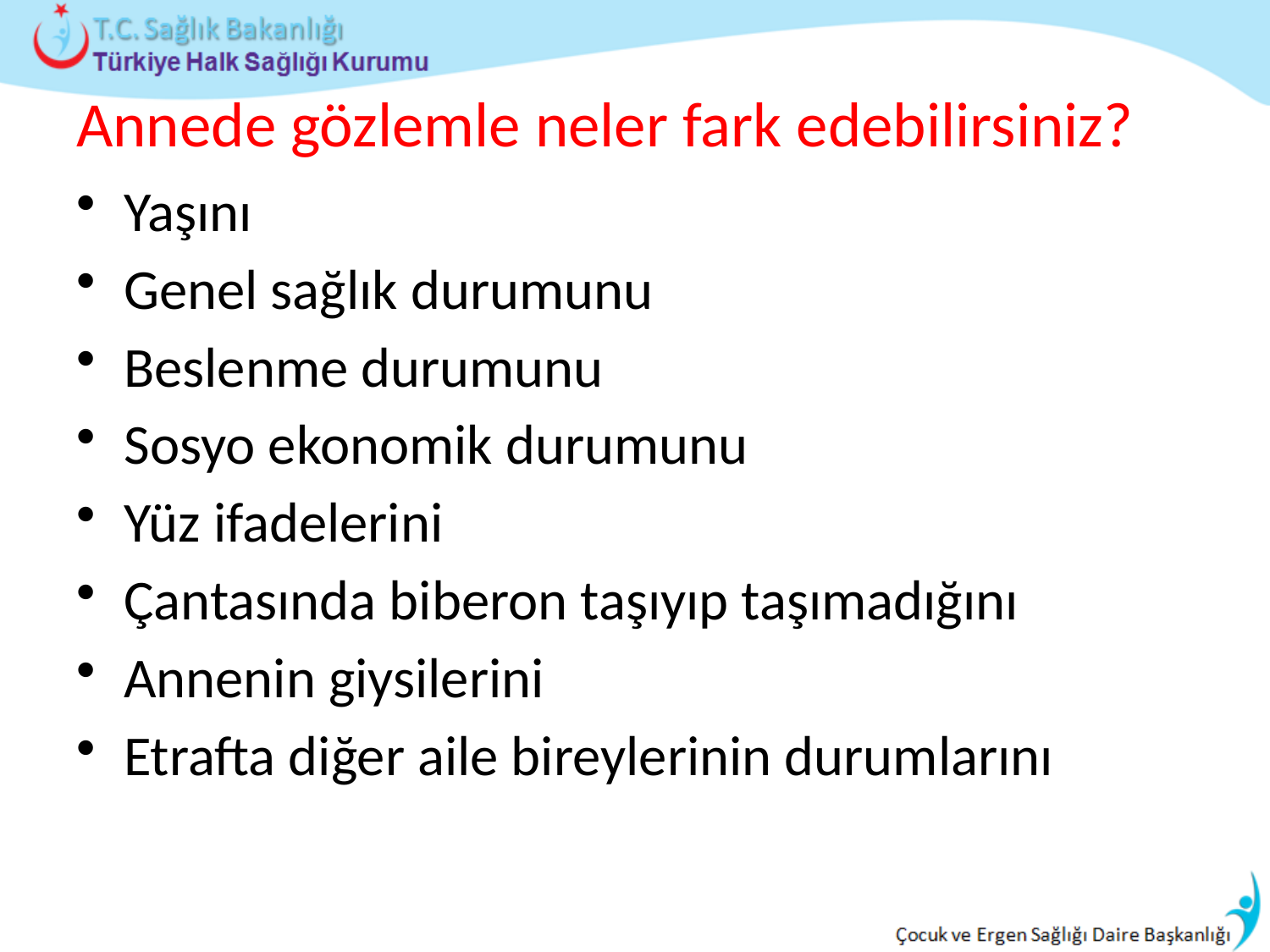

# Annede gözlemle neler fark edebilirsiniz?
Yaşını
Genel sağlık durumunu
Beslenme durumunu
Sosyo ekonomik durumunu
Yüz ifadelerini
Çantasında biberon taşıyıp taşımadığını
Annenin giysilerini
Etrafta diğer aile bireylerinin durumlarını